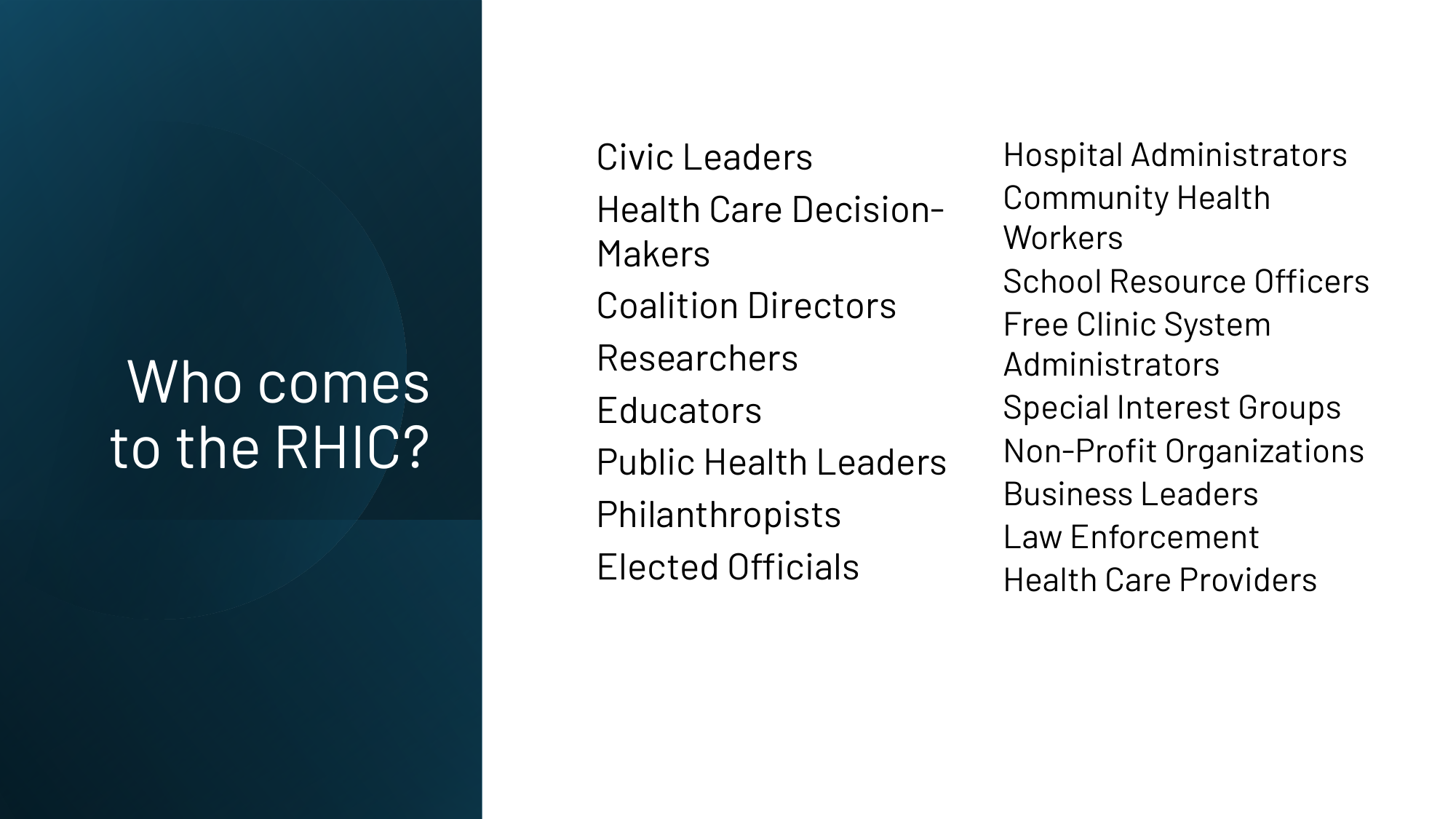

Civic Leaders
Health Care Decision-Makers
Coalition Directors
Researchers
Educators
Public Health Leaders
Philanthropists
Elected Officials

Hospital Administrators
Community Health Workers
School Resource Officers
Free Clinic System Administrators
Special Interest Groups
Non-Profit Organizations
Business Leaders
Law Enforcement
Health Care Providers

# Who comes to the RHIC?